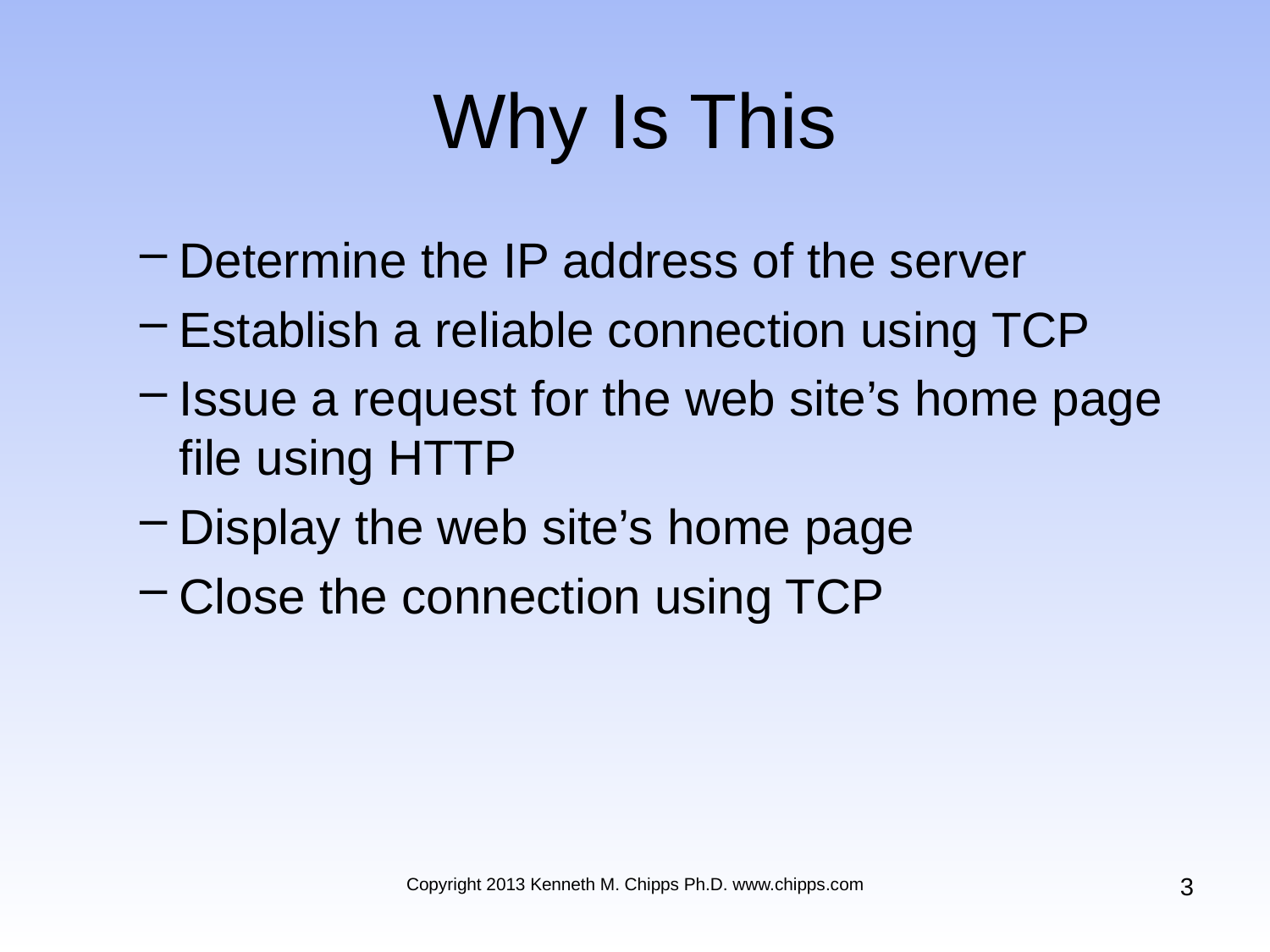

# Why Is This
Determine the IP address of the server
Establish a reliable connection using TCP
Issue a request for the web site’s home page file using HTTP
Display the web site’s home page
Close the connection using TCP
3
Copyright 2013 Kenneth M. Chipps Ph.D. www.chipps.com